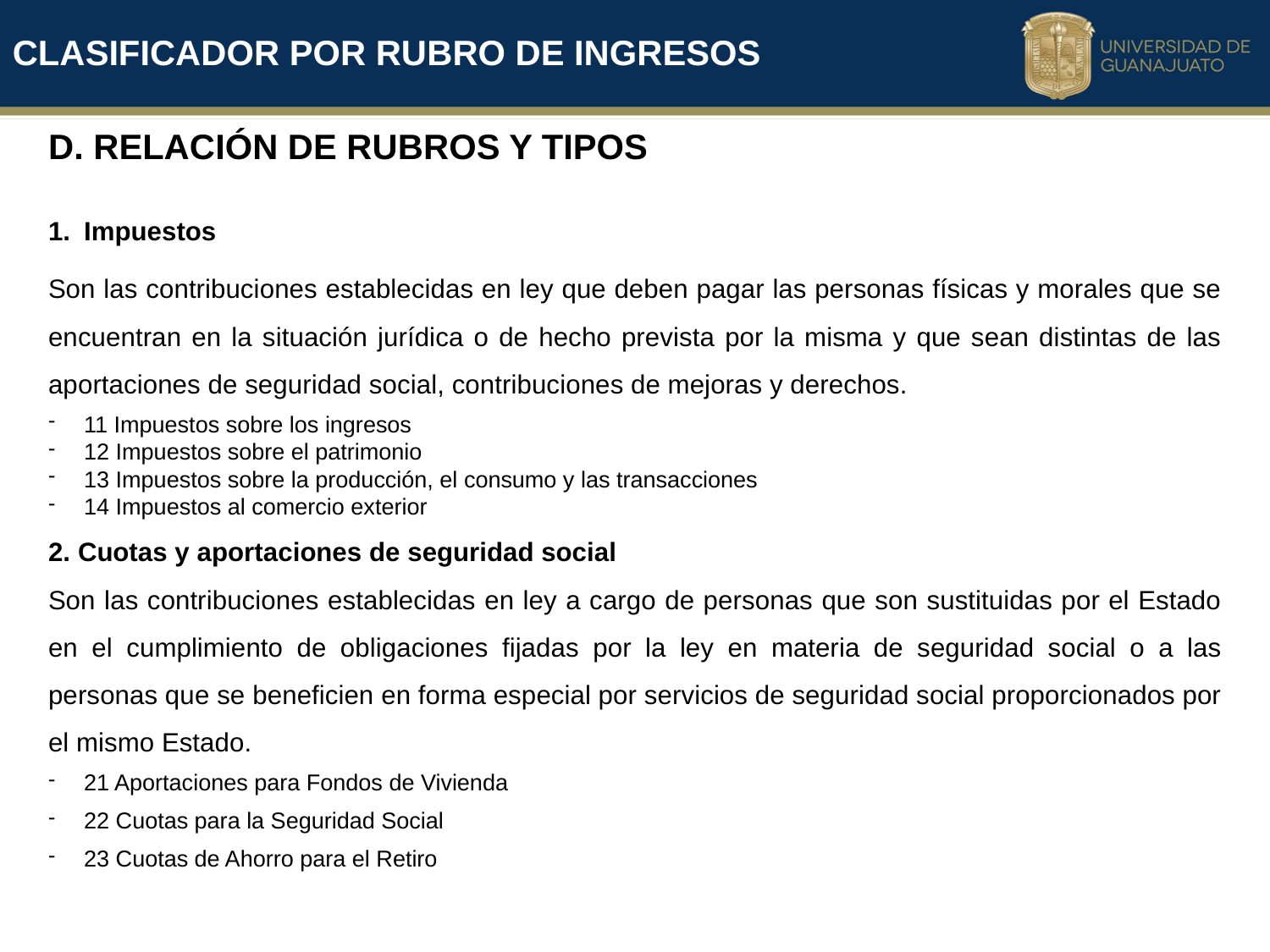

Clasificador por rubro de ingresos
d. Relación de rubros y tipos
Impuestos
Son las contribuciones establecidas en ley que deben pagar las personas físicas y morales que se encuentran en la situación jurídica o de hecho prevista por la misma y que sean distintas de las aportaciones de seguridad social, contribuciones de mejoras y derechos.
11 Impuestos sobre los ingresos
12 Impuestos sobre el patrimonio
13 Impuestos sobre la producción, el consumo y las transacciones
14 Impuestos al comercio exterior
2. Cuotas y aportaciones de seguridad social
Son las contribuciones establecidas en ley a cargo de personas que son sustituidas por el Estado en el cumplimiento de obligaciones fijadas por la ley en materia de seguridad social o a las personas que se beneficien en forma especial por servicios de seguridad social proporcionados por el mismo Estado.
21 Aportaciones para Fondos de Vivienda
22 Cuotas para la Seguridad Social
23 Cuotas de Ahorro para el Retiro